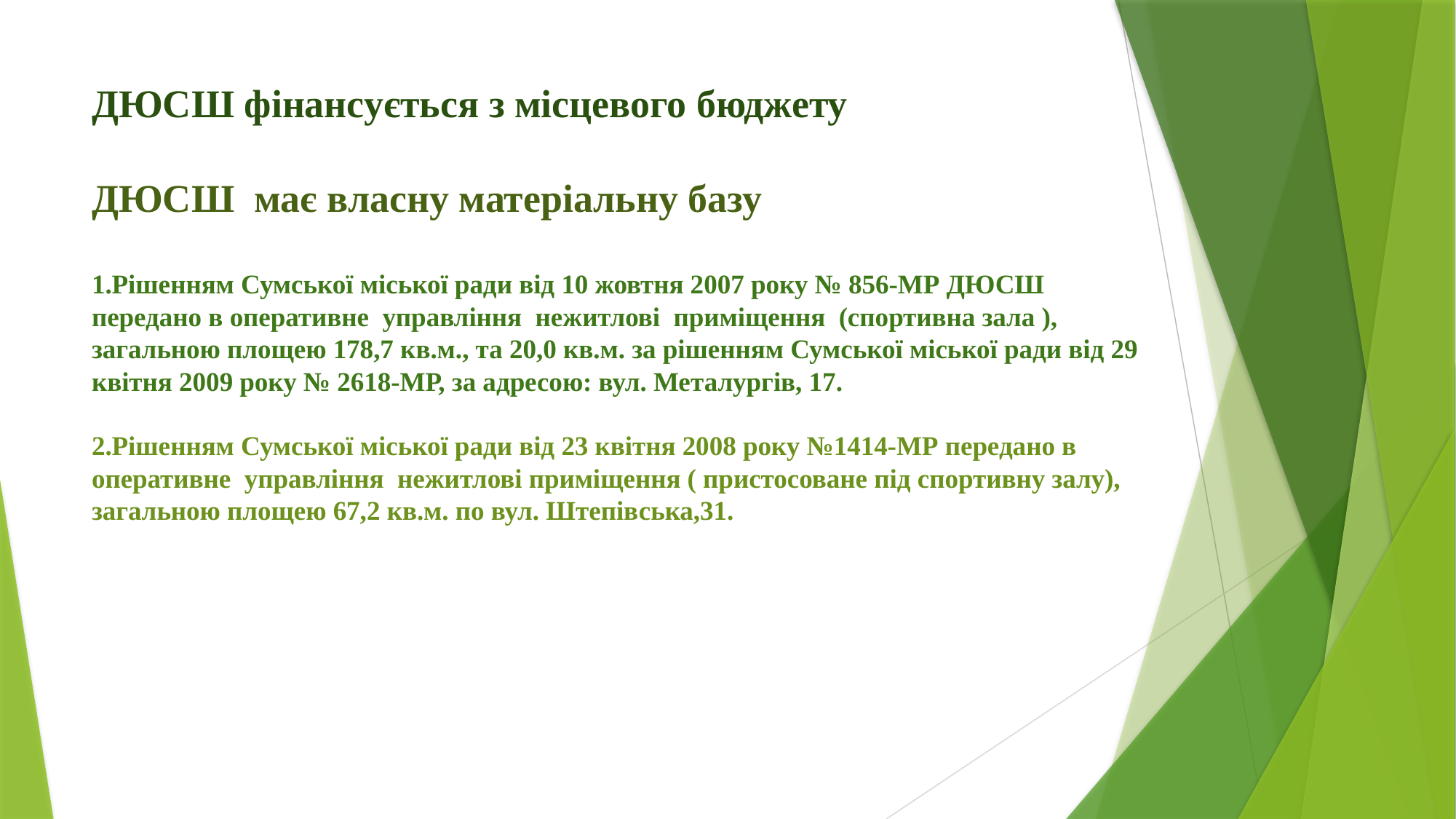

# ДЮСШ фінансується з місцевого бюджету ДЮСШ  має власну матеріальну базу 1.Рішенням Сумської міської ради від 10 жовтня 2007 року № 856-МР ДЮСШ  передано в оперативне  управління  нежитлові  приміщення  (спортивна зала ), загальною площею 178,7 кв.м., та 20,0 кв.м. за рішенням Сумської міської ради від 29 квітня 2009 року № 2618-МР, за адресою: вул. Металургів, 17. 2.Рішенням Сумської міської ради від 23 квітня 2008 року №1414-МР передано в оперативне  управління  нежитлові приміщення ( пристосоване під спортивну залу), загальною площею 67,2 кв.м. по вул. Штепівська,31.